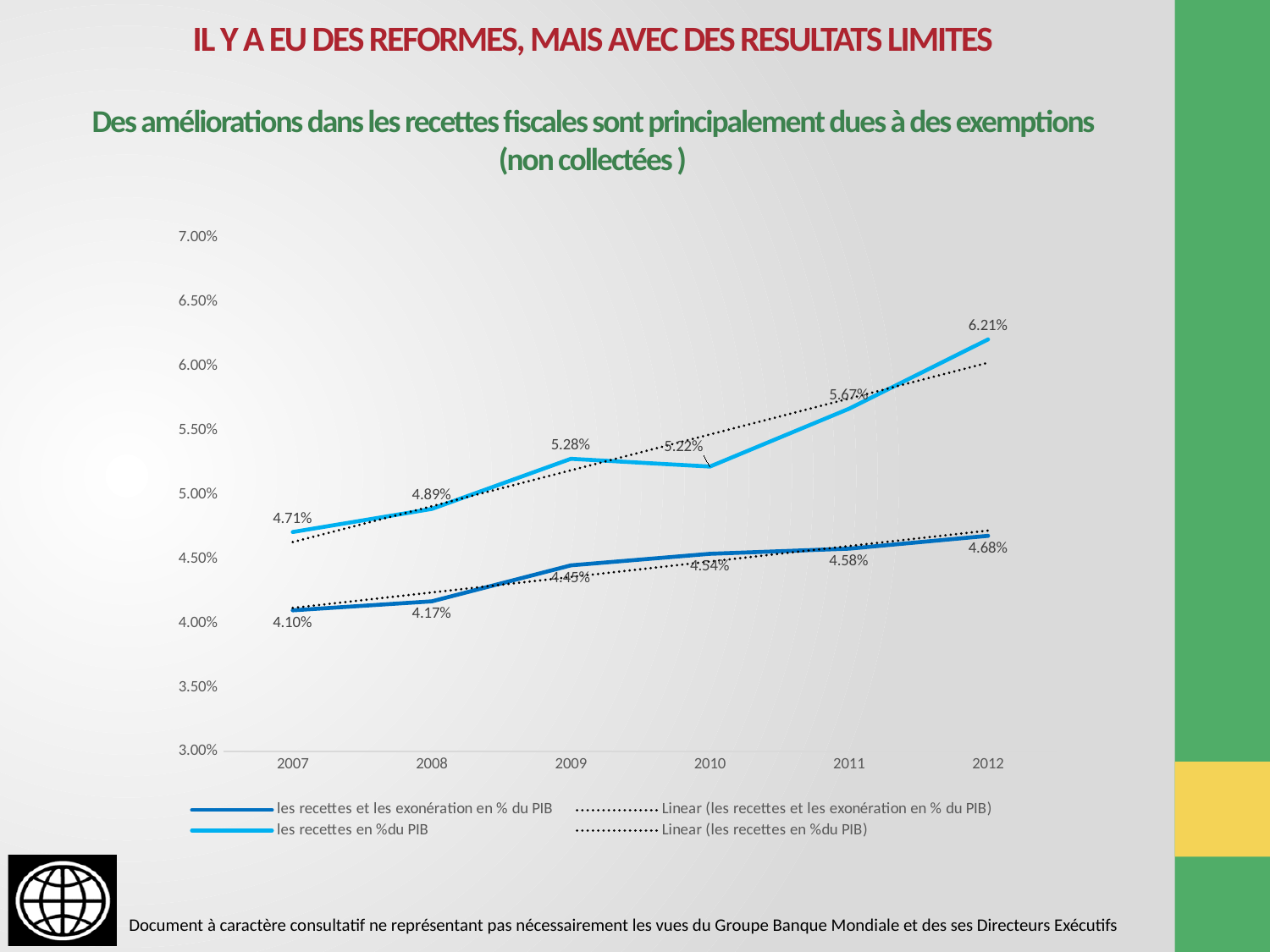

# IL Y A EU DES REFORMES, MAIS AVEC DES RESULTATS LIMITES Des améliorations dans les recettes fiscales sont principalement dues à des exemptions (non collectées )

### Chart

| Category | les recettes et les exonération en % du PIB | les recettes en %du PIB |
|---|---|---|
| 2007 | 0.041 | 0.0471 |
| 2008 | 0.0417 | 0.0489 |
| 2009 | 0.0445 | 0.0528 |
| 2010 | 0.0454 | 0.0522 |
| 2011 | 0.0458 | 0.0567 |
| 2012 | 0.0468 | 0.0621 |